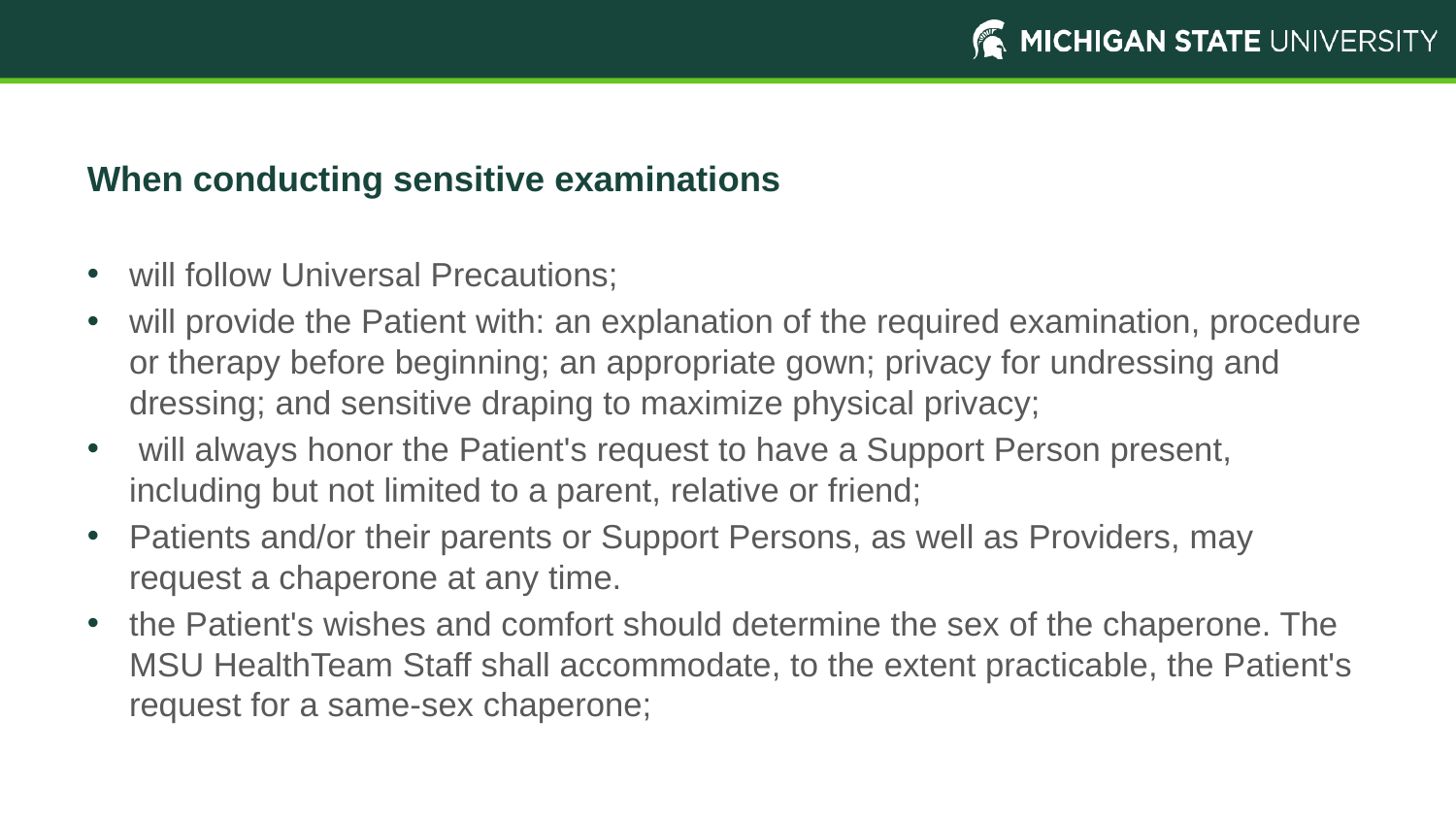

When conducting sensitive examinations
# When conducting sensitive examinations
will follow Universal Precautions;
will provide the Patient with: an explanation of the required examination, procedure or therapy before beginning; an appropriate gown; privacy for undressing and dressing; and sensitive draping to maximize physical privacy;
 will always honor the Patient's request to have a Support Person present, including but not limited to a parent, relative or friend;
Patients and/or their parents or Support Persons, as well as Providers, may request a chaperone at any time.
the Patient's wishes and comfort should determine the sex of the chaperone. The MSU HealthTeam Staff shall accommodate, to the extent practicable, the Patient's request for a same-sex chaperone;